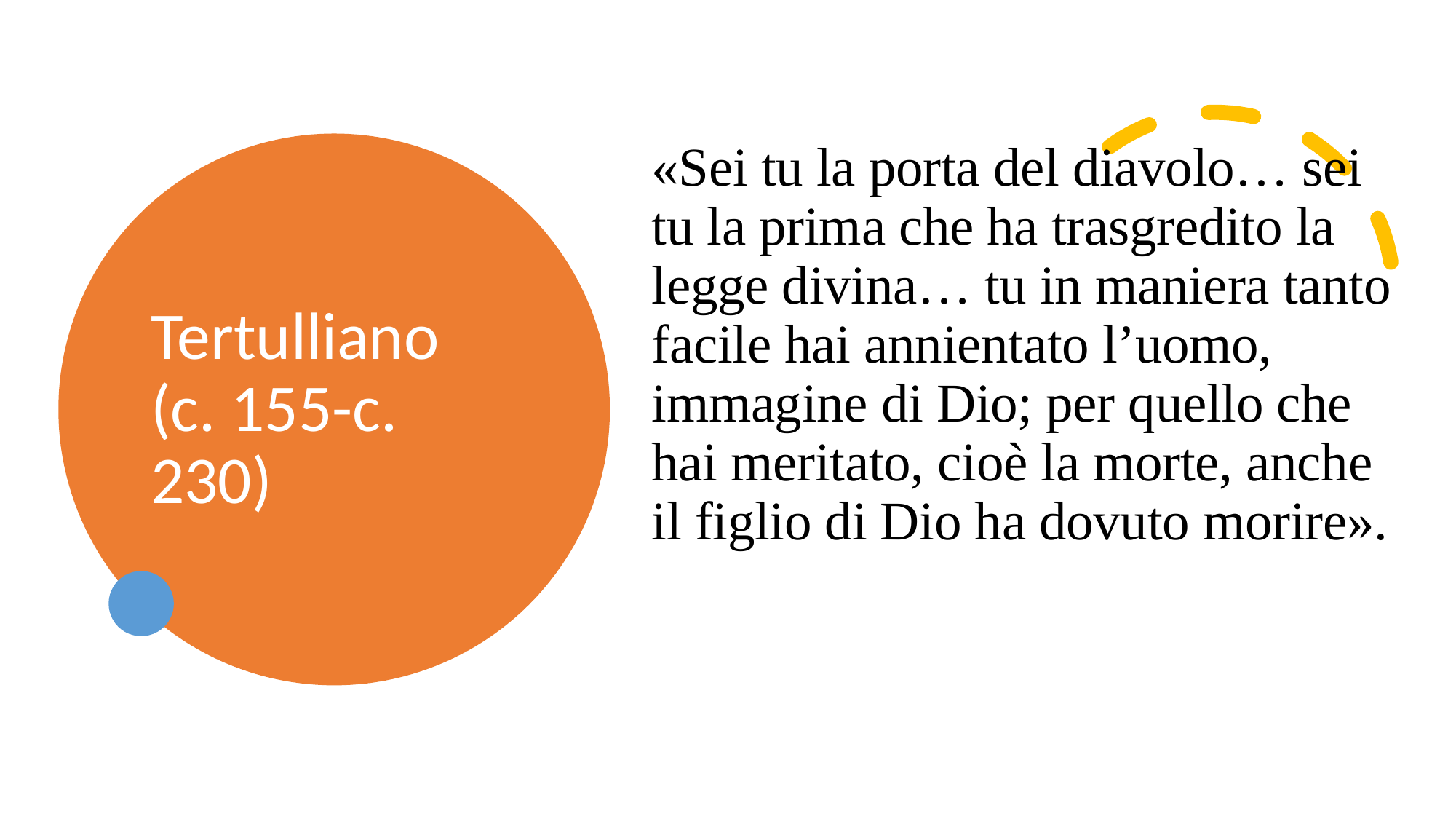

«Sei tu la porta del diavolo… sei tu la prima che ha trasgredito la legge divina… tu in maniera tanto facile hai annientato l’uomo, immagine di Dio; per quello che hai meritato, cioè la morte, anche il figlio di Dio ha dovuto morire».
# Tertulliano (c. 155-c. 230)